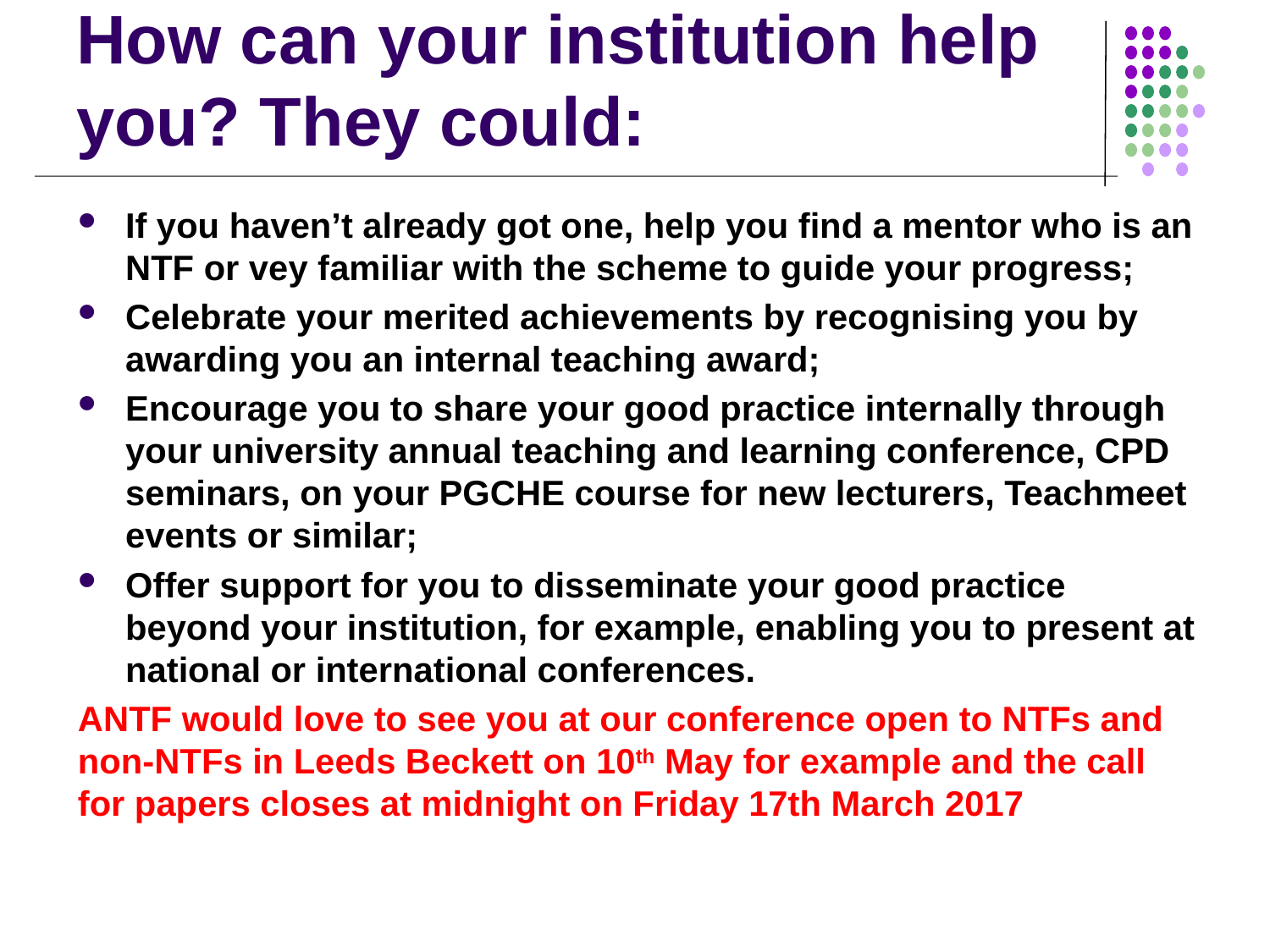

# How can your institution help you? They could:
If you haven’t already got one, help you find a mentor who is an NTF or vey familiar with the scheme to guide your progress;
Celebrate your merited achievements by recognising you by awarding you an internal teaching award;
Encourage you to share your good practice internally through your university annual teaching and learning conference, CPD seminars, on your PGCHE course for new lecturers, Teachmeet events or similar;
Offer support for you to disseminate your good practice beyond your institution, for example, enabling you to present at national or international conferences.
ANTF would love to see you at our conference open to NTFs and non-NTFs in Leeds Beckett on 10th May for example and the call for papers closes at midnight on Friday 17th March 2017